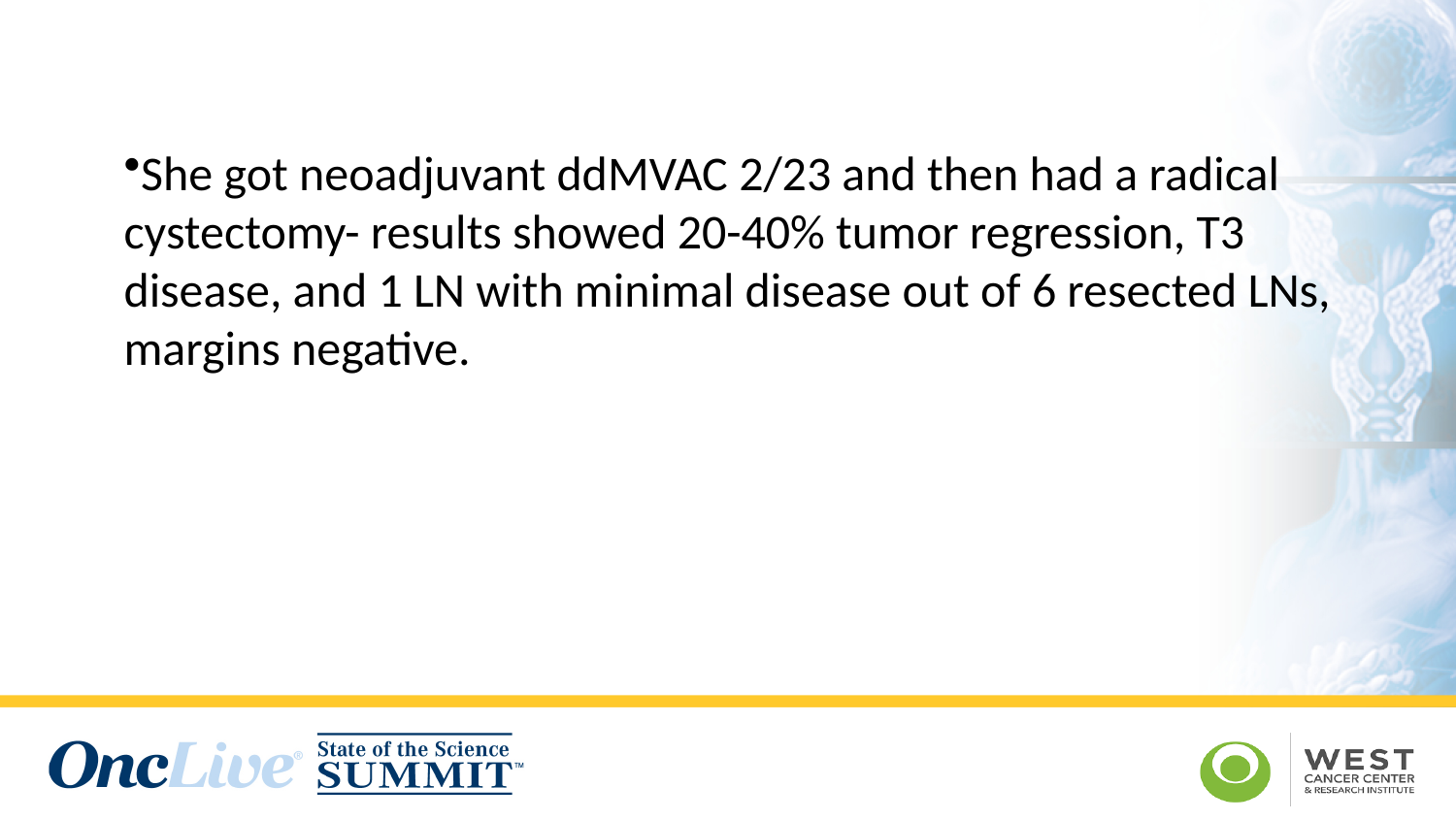

She got neoadjuvant ddMVAC 2/23 and then had a radical cystectomy- results showed 20-40% tumor regression, T3 disease, and 1 LN with minimal disease out of 6 resected LNs, margins negative.